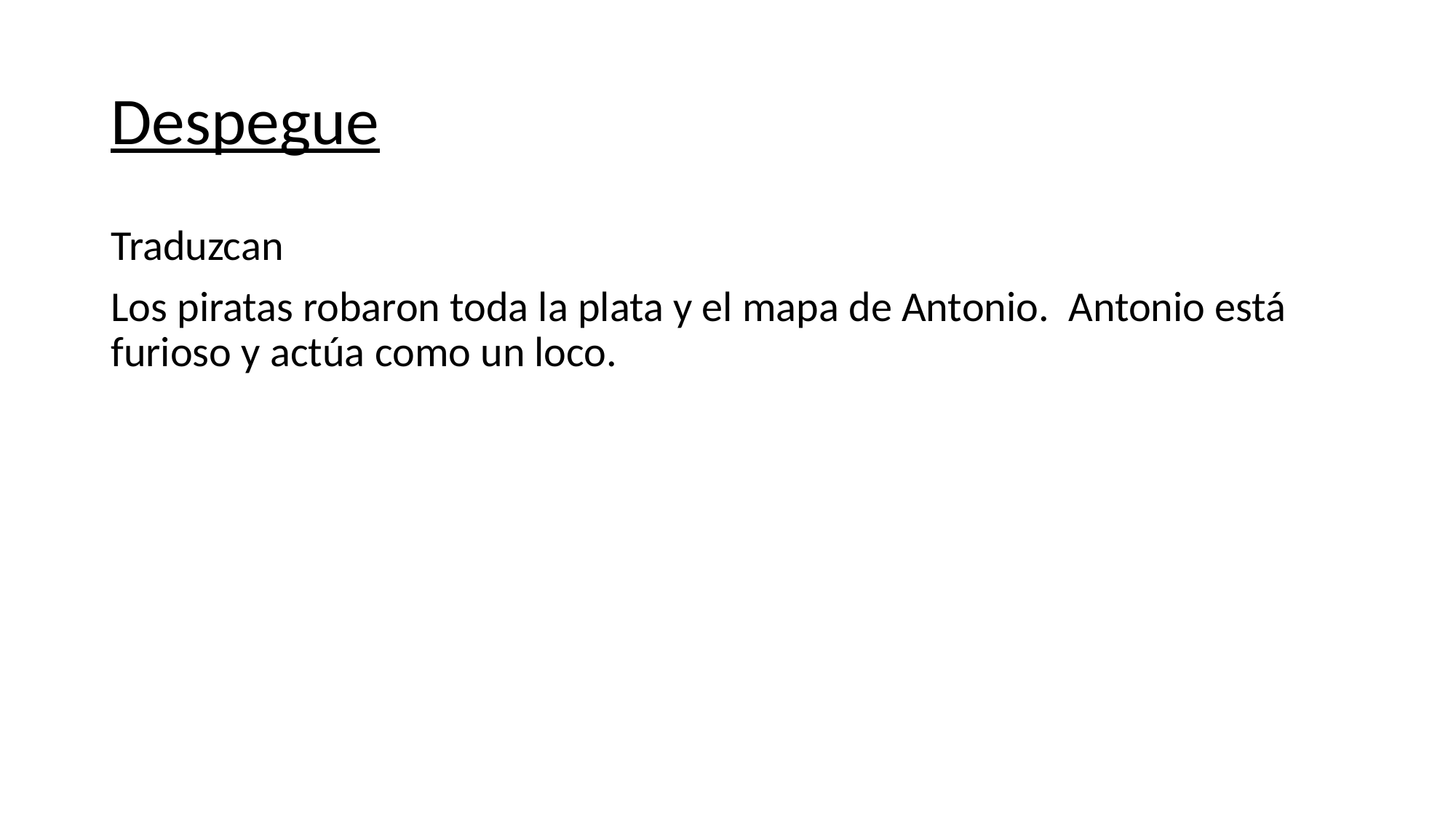

# Despegue
Traduzcan
Los piratas robaron toda la plata y el mapa de Antonio.  Antonio está furioso y actúa como un loco.